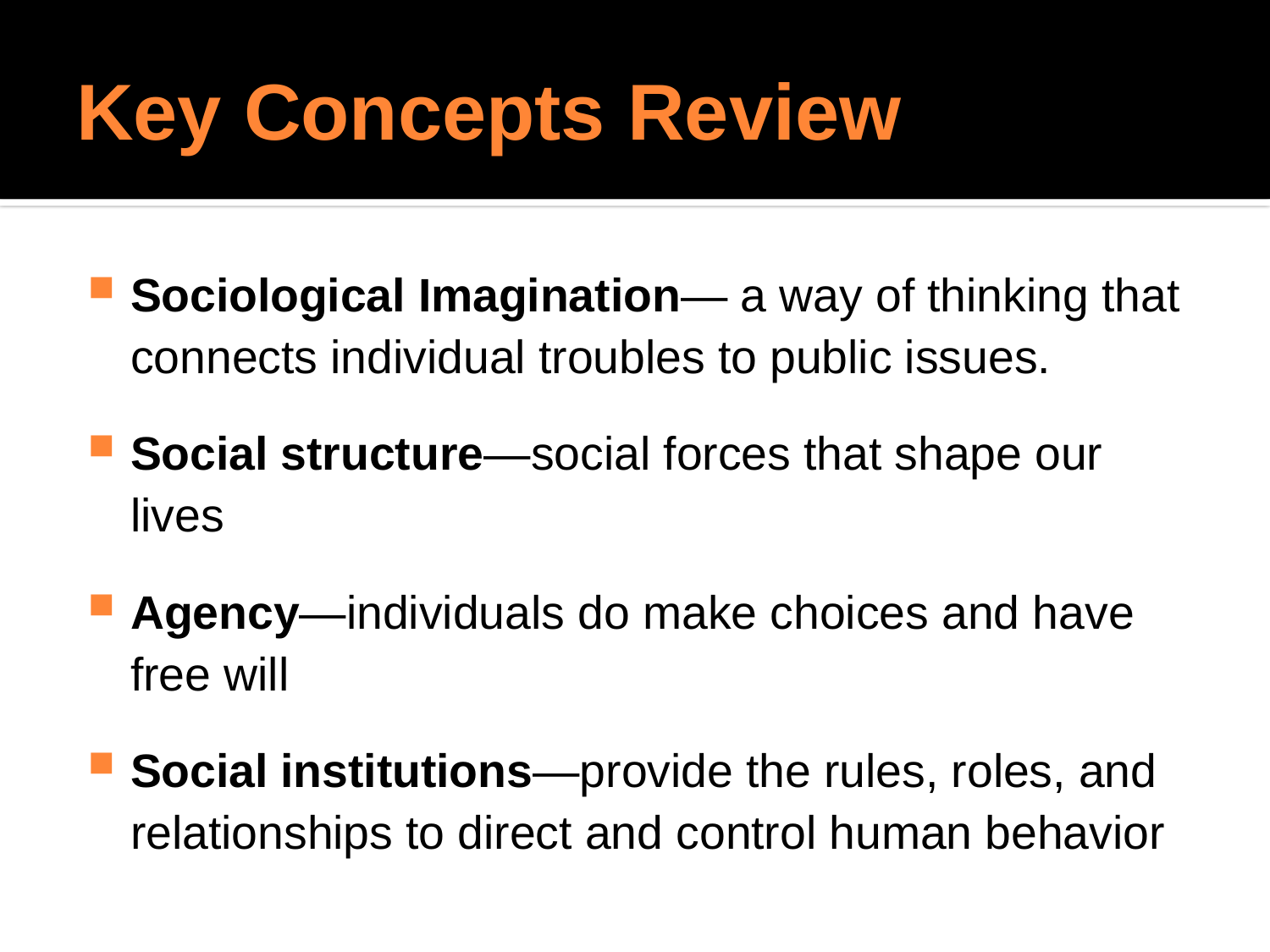

# Key Concepts Review
Sociological Imagination— a way of thinking that connects individual troubles to public issues.
Social structure—social forces that shape our lives
Agency—individuals do make choices and have free will
Social institutions—provide the rules, roles, and relationships to direct and control human behavior